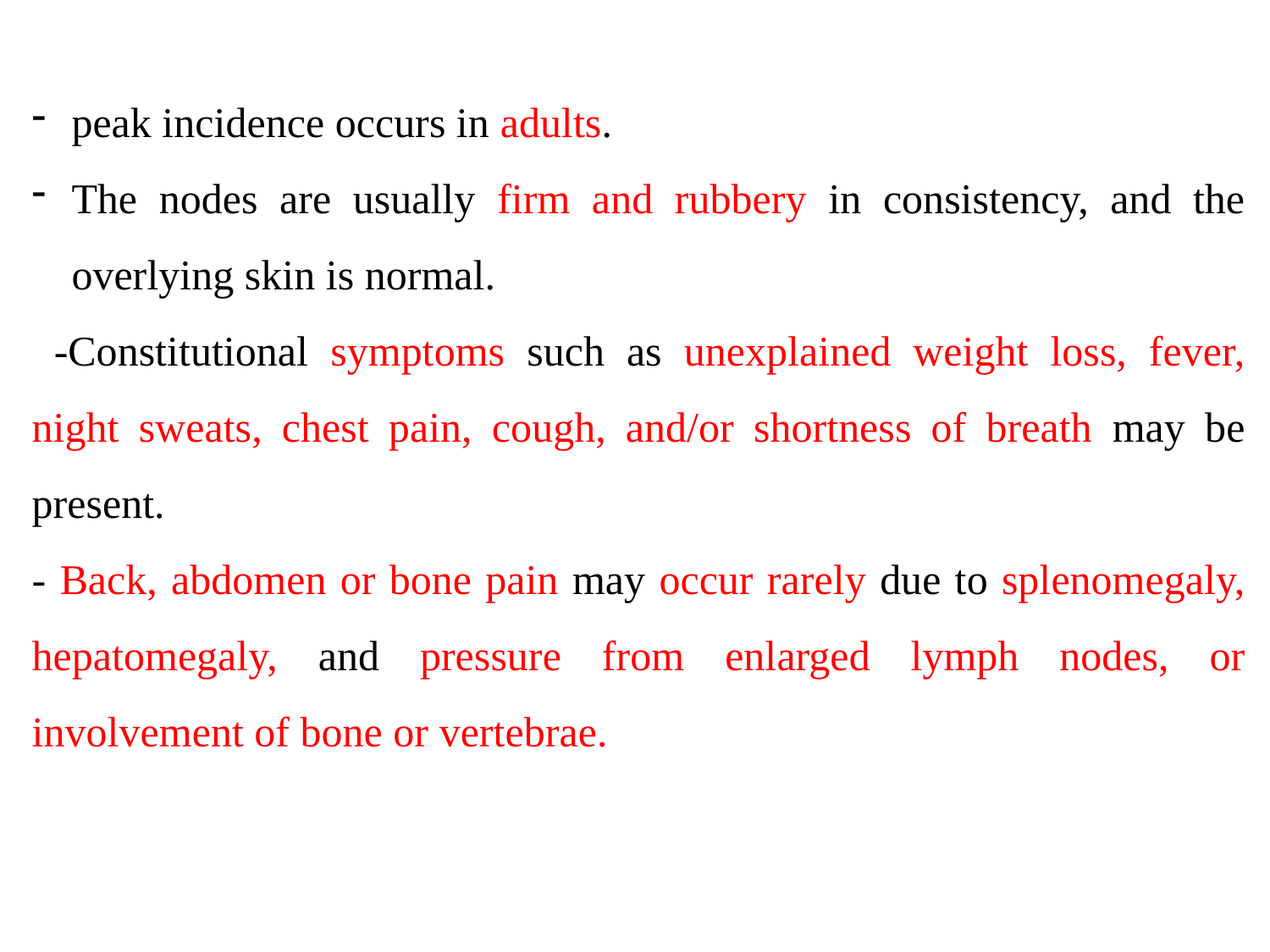

peak incidence occurs in adults.
The nodes are usually firm and rubbery in consistency, and the overlying skin is normal.
 -Constitutional symptoms such as unexplained weight loss, fever, night sweats, chest pain, cough, and/or shortness of breath may be present.
- Back, abdomen or bone pain may occur rarely due to splenomegaly, hepatomegaly, and pressure from enlarged lymph nodes, or involvement of bone or vertebrae.